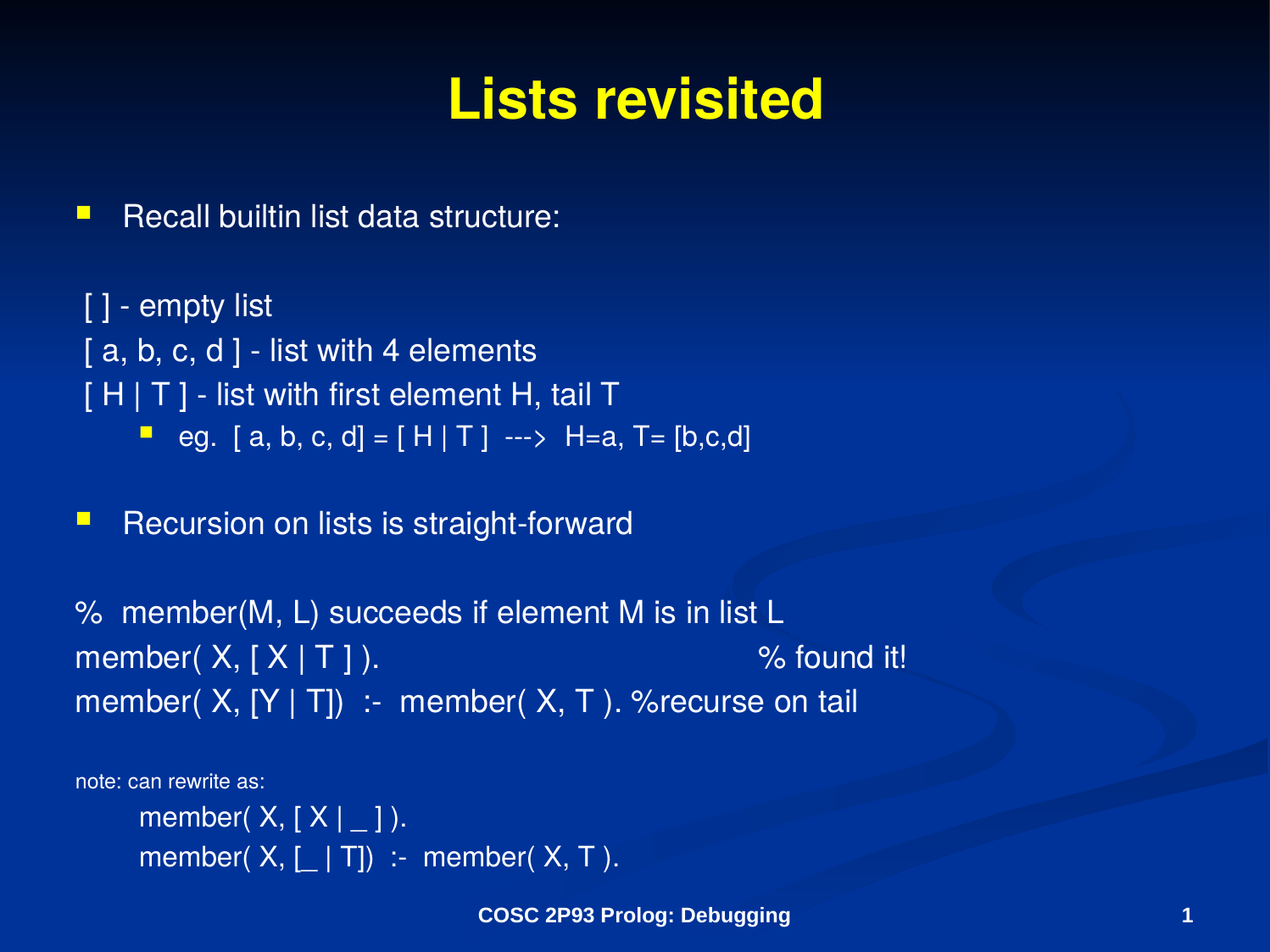

# Lists revisited
Recall builtin list data structure:

 [ ] - empty list
 [ a, b, c, d ] - list with 4 elements
 [ H | T ] - list with first element H, tail T
eg.  [ a, b, c, d] = [ H | T ]  --->  H=a, T= [b,c,d]

Recursion on lists is straight-forward

%  member(M, L) succeeds if element M is in list L
member( X, [ X | T ] ).			% found it!
member( X, [Y | T])  :-  member( X, T ).	%recurse on tail

note: can rewrite as:
member( X, [ X | _ ] ).
member( X, [_ | T])  :-  member( X, T ).
COSC 2P93 Prolog: Debugging
1